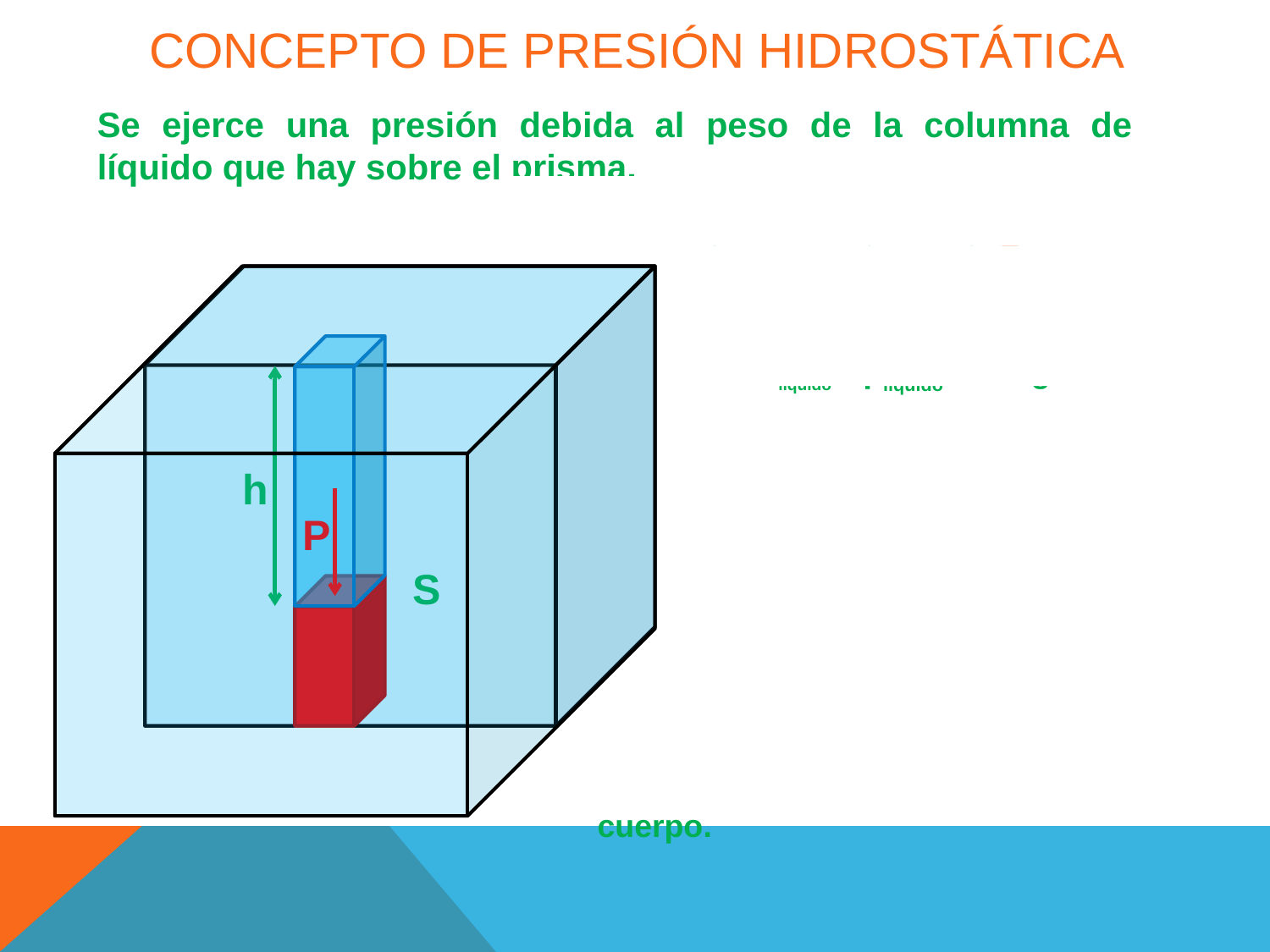

# CONCEPTO DE PRESIÓN HIDROSTÁTICA
Se ejerce una presión debida al peso de la columna de líquido que hay sobre el prisma.

Pesolíquido = mlíquido . g = ρlíquido . Vlíquido . g

Pesolíquido = ρlíquido . S. h . g

Concepto de presión
h

P
p =  F  = ρlíquido . S. h . g /S= ρlíquido. h. g
 S
S

La presión ejercida sobre un cuerpo sumergido en un fluido solo depende de la altura de fluido que hay  sobre el cuerpo.